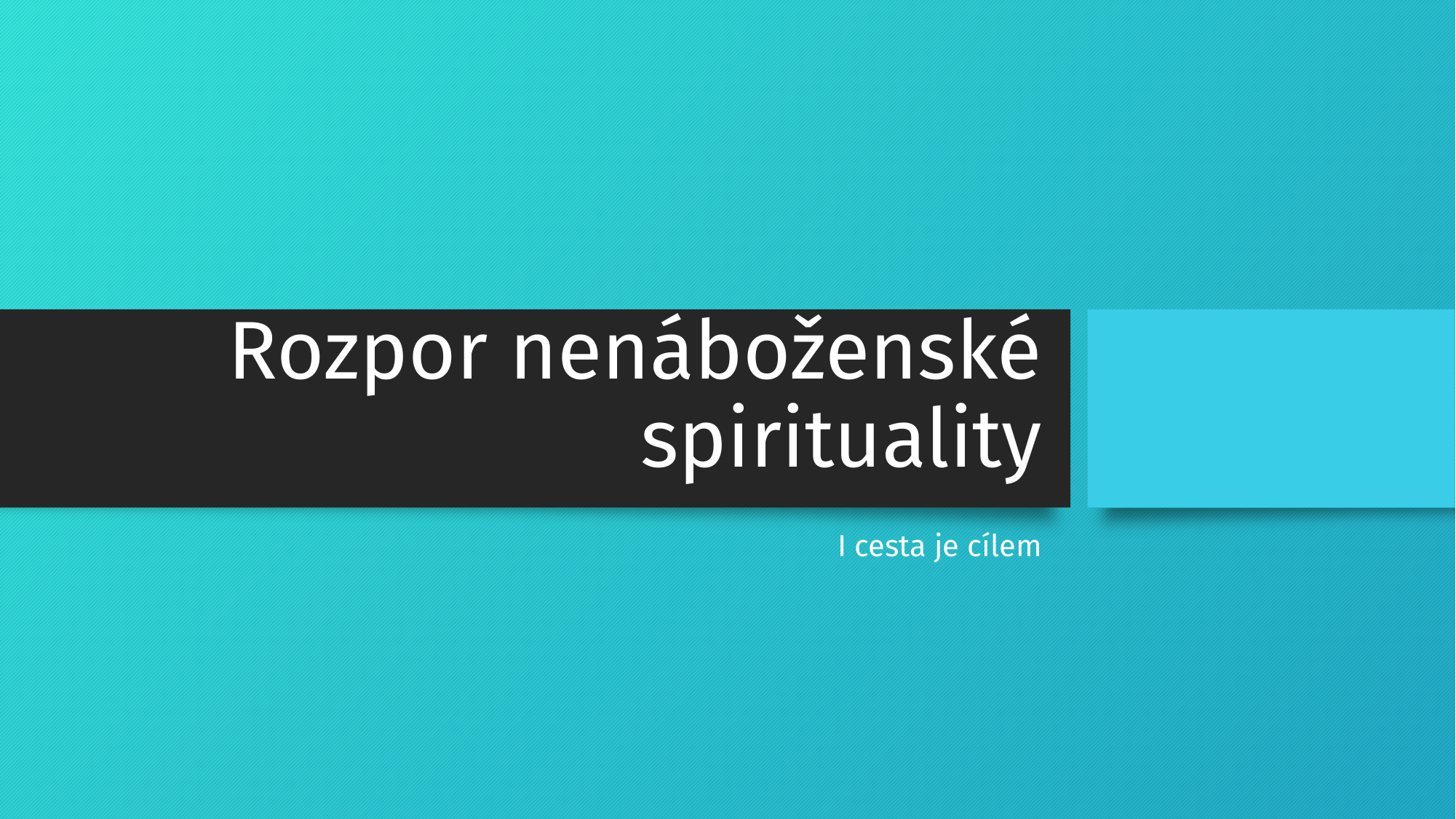

# Rozpor nenáboženské spirituality
I cesta je cílem